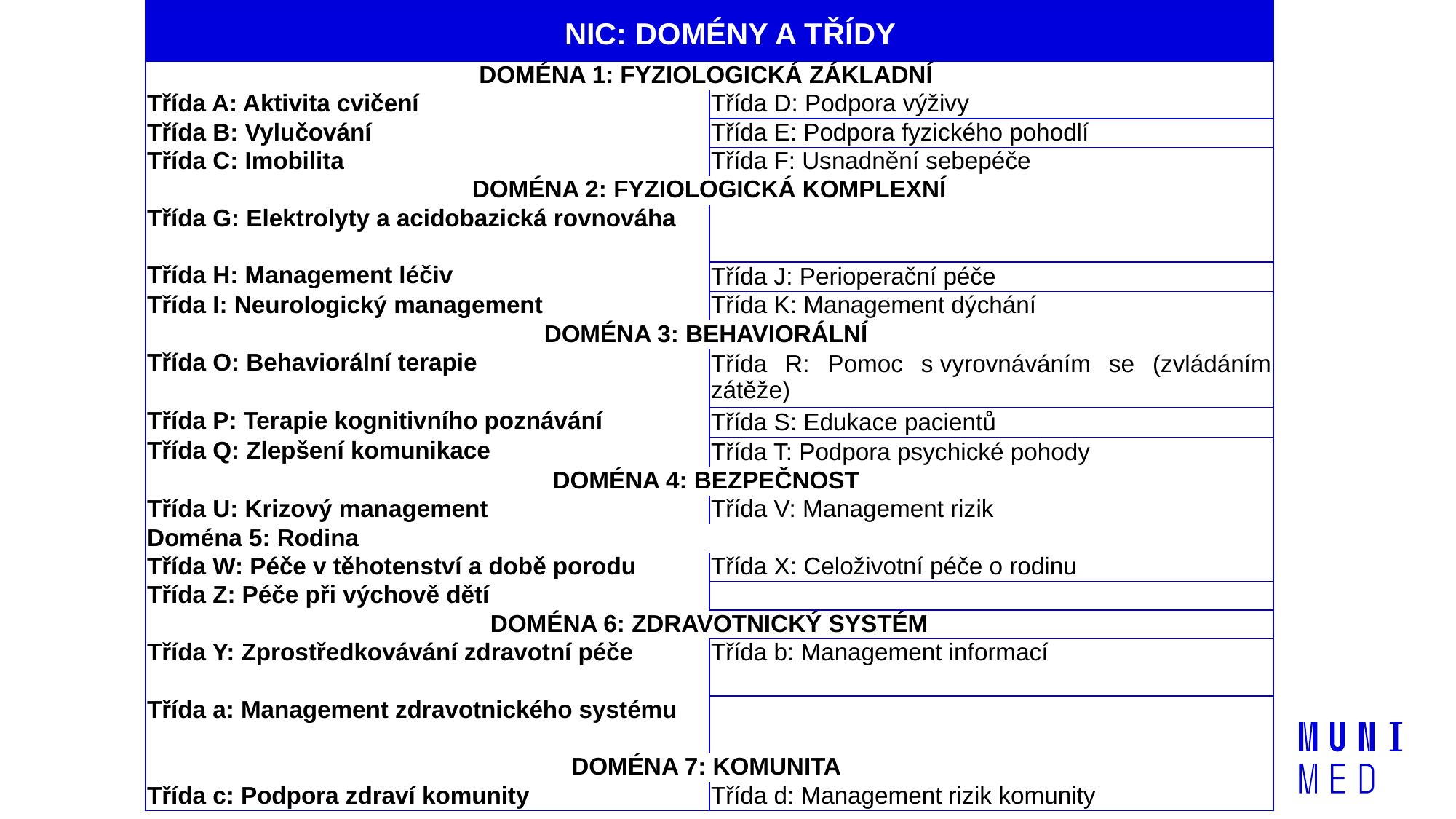

| NIC: DOMÉNY A TŘÍDY |  |
| --- | --- |
| DOMÉNA 1: FYZIOLOGICKÁ ZÁKLADNÍ |  |
| Třída A: Aktivita cvičení | Třída D: Podpora výživy |
| Třída B: Vylučování | Třída E: Podpora fyzického pohodlí |
| Třída C: Imobilita | Třída F: Usnadnění sebepéče |
| DOMÉNA 2: FYZIOLOGICKÁ KOMPLEXNÍ |  |
| Třída G: Elektrolyty a acidobazická rovnováha |  |
| Třída H: Management léčiv | Třída J: Perioperační péče |
| Třída I: Neurologický management | Třída K: Management dýchání |
| DOMÉNA 3: BEHAVIORÁLNÍ |  |
| Třída O: Behaviorální terapie | Třída R: Pomoc s vyrovnáváním se (zvládáním zátěže) |
| Třída P: Terapie kognitivního poznávání | Třída S: Edukace pacientů |
| Třída Q: Zlepšení komunikace | Třída T: Podpora psychické pohody |
| DOMÉNA 4: BEZPEČNOST |  |
| Třída U: Krizový management | Třída V: Management rizik |
| Doména 5: Rodina |  |
| Třída W: Péče v těhotenství a době porodu | Třída X: Celoživotní péče o rodinu |
| Třída Z: Péče při výchově dětí |  |
| DOMÉNA 6: ZDRAVOTNICKÝ SYSTÉM |  |
| Třída Y: Zprostředkovávání zdravotní péče | Třída b: Management informací |
| Třída a: Management zdravotnického systému |  |
| DOMÉNA 7: KOMUNITA |  |
| Třída c: Podpora zdraví komunity | Třída d: Management rizik komunity |